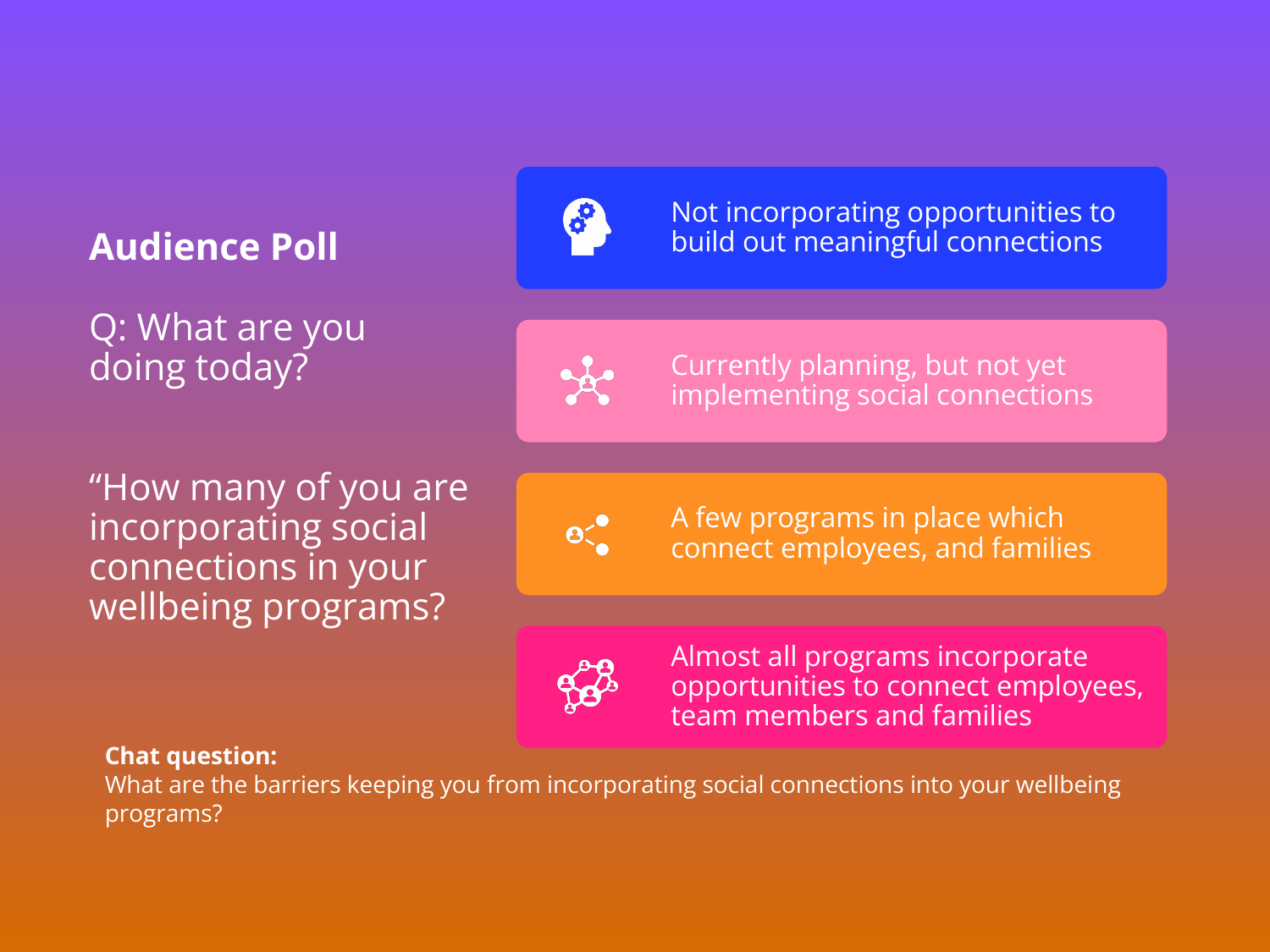

# Audience Poll Q: What are you      doing today? “How many of you are  incorporating social connections in your wellbeing programs?

Not incorporating opportunities to build out meaningful connections

Currently planning, but not yet implementing social connections

A few programs in place which connect employees, and families

Almost all programs incorporate opportunities to connect employees, team members and families

Chat question:
What are the barriers keeping you from incorporating social connections into your wellbeing programs?